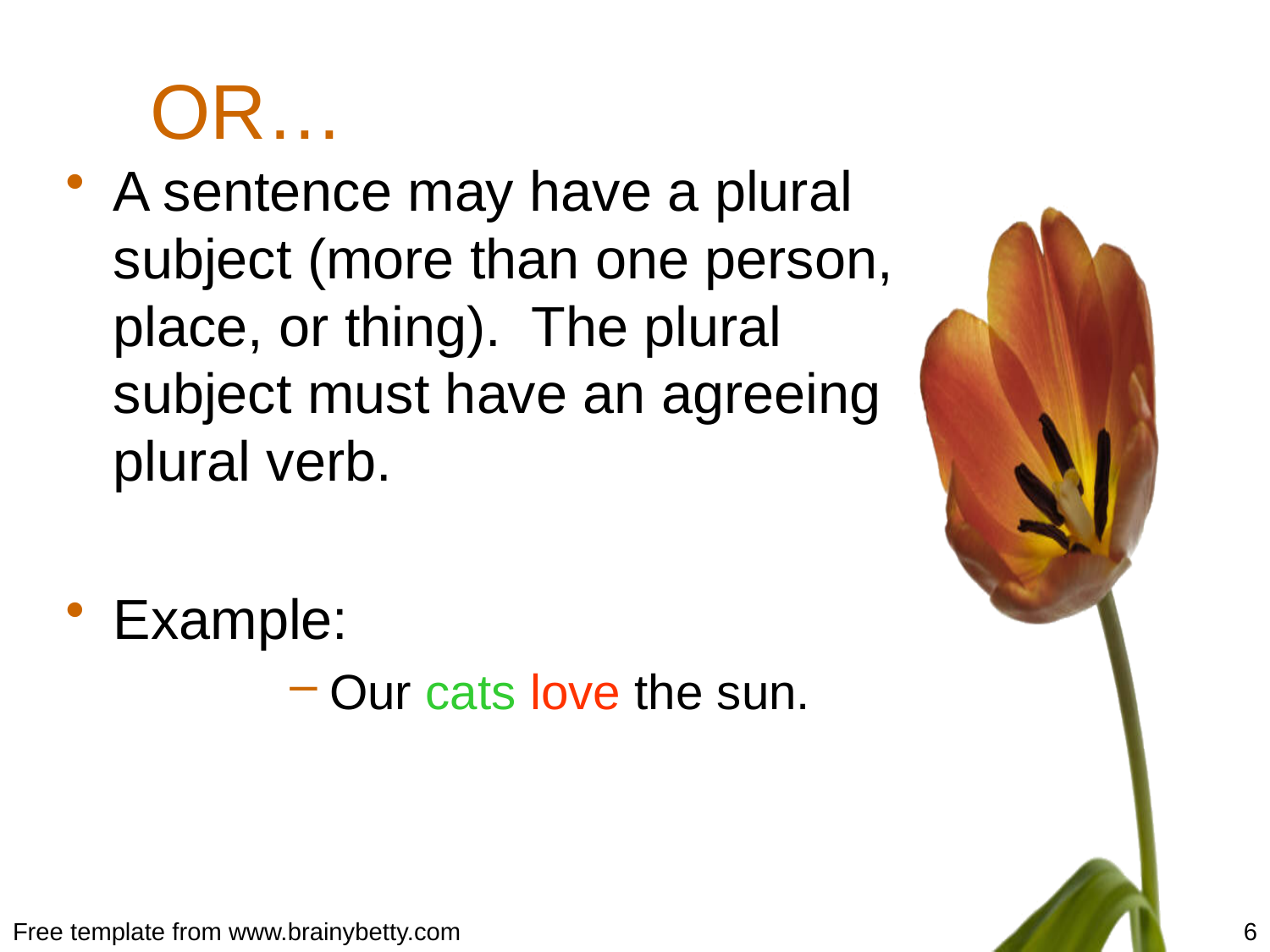

# OR…
A sentence may have a plural subject (more than one person, place, or thing).  The plural subject must have an agreeing plural verb.

Example:
Our cats love the sun.
Free template from www.brainybetty.com
6